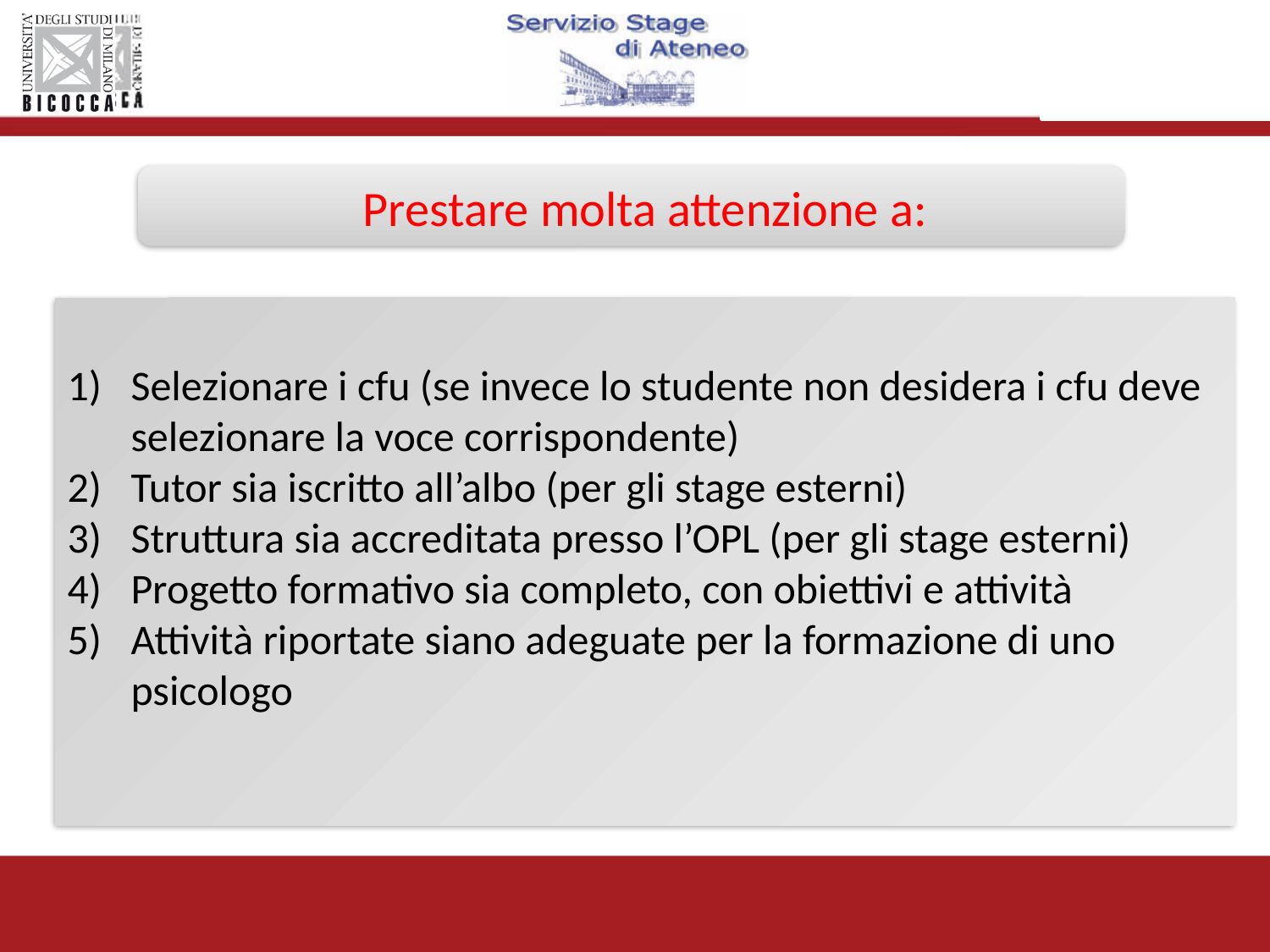

Prestare molta attenzione a:
Selezionare i cfu (se invece lo studente non desidera i cfu deve selezionare la voce corrispondente)
Tutor sia iscritto all’albo (per gli stage esterni)
Struttura sia accreditata presso l’OPL (per gli stage esterni)
Progetto formativo sia completo, con obiettivi e attività
Attività riportate siano adeguate per la formazione di uno psicologo